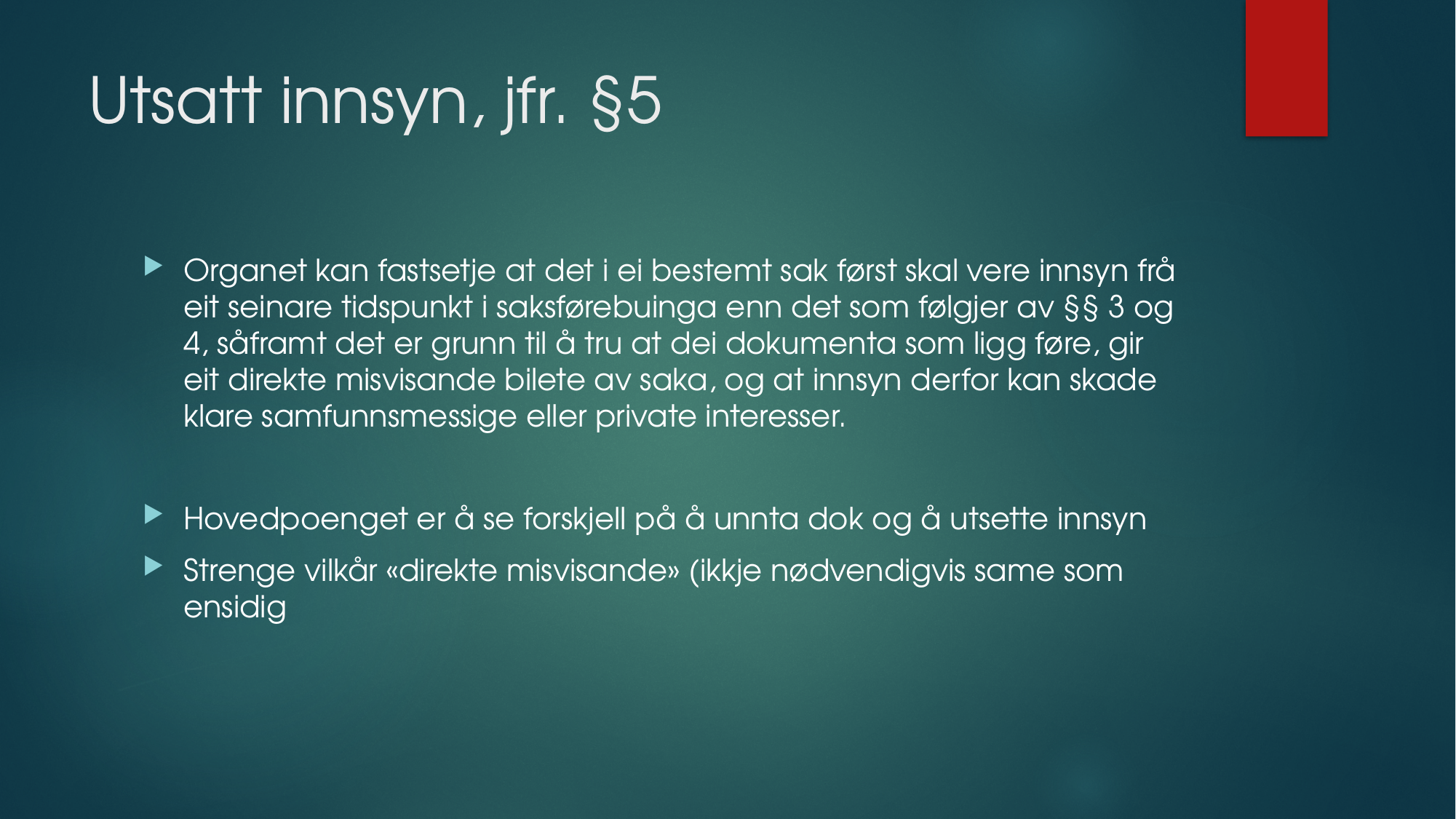

# Utsatt innsyn, jfr. §5
Organet kan fastsetje at det i ei bestemt sak først skal vere innsyn frå eit seinare tidspunkt i saksførebuinga enn det som følgjer av §§ 3 og 4, såframt det er grunn til å tru at dei dokumenta som ligg føre, gir eit direkte misvisande bilete av saka, og at innsyn derfor kan skade klare samfunnsmessige eller private interesser.

Hovedpoenget er å se forskjell på å unnta dok og å utsette innsyn
Strenge vilkår «direkte misvisande» (ikkje nødvendigvis same som ensidig